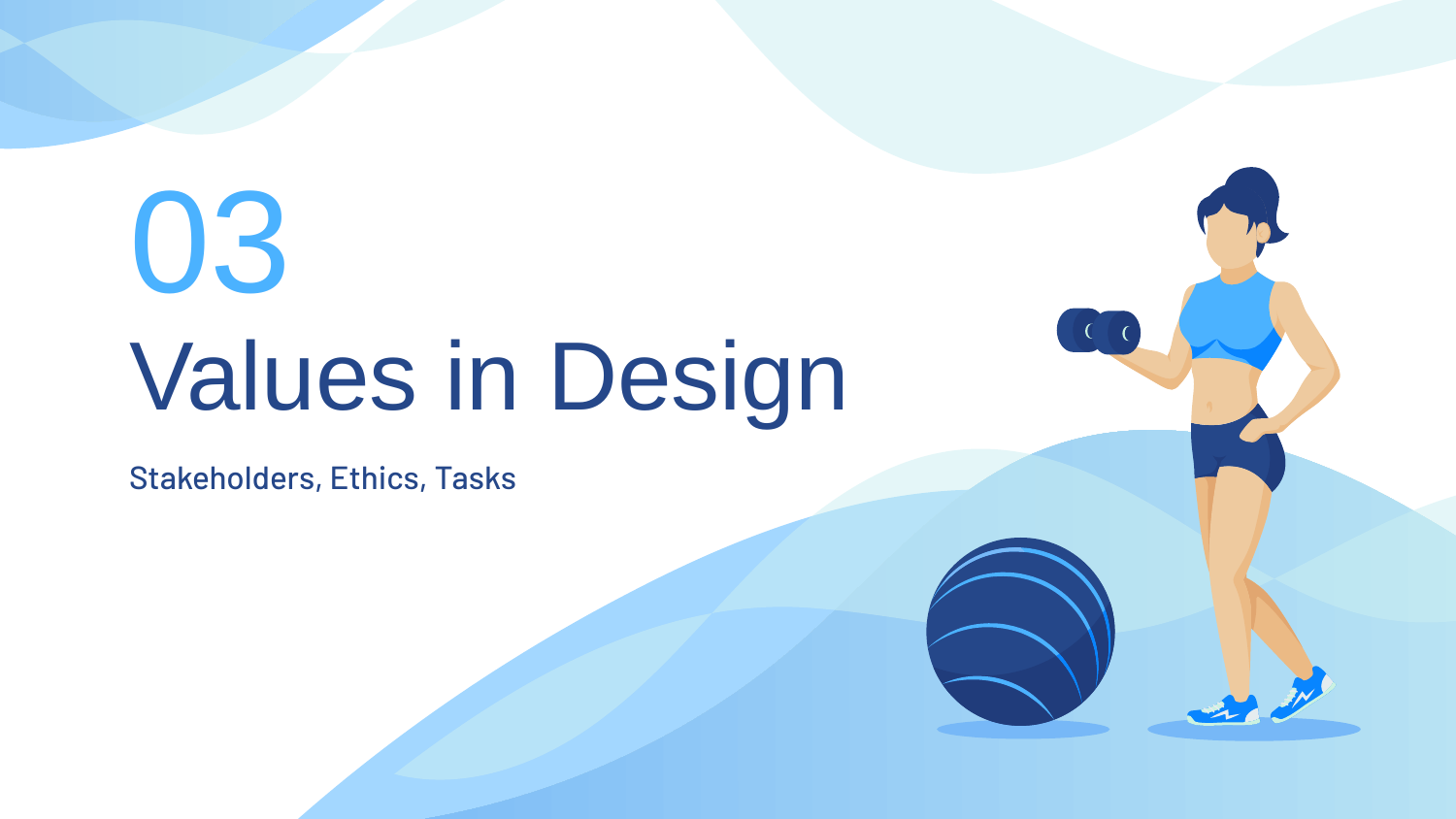

03

# Values in Design
Stakeholders, Ethics, Tasks